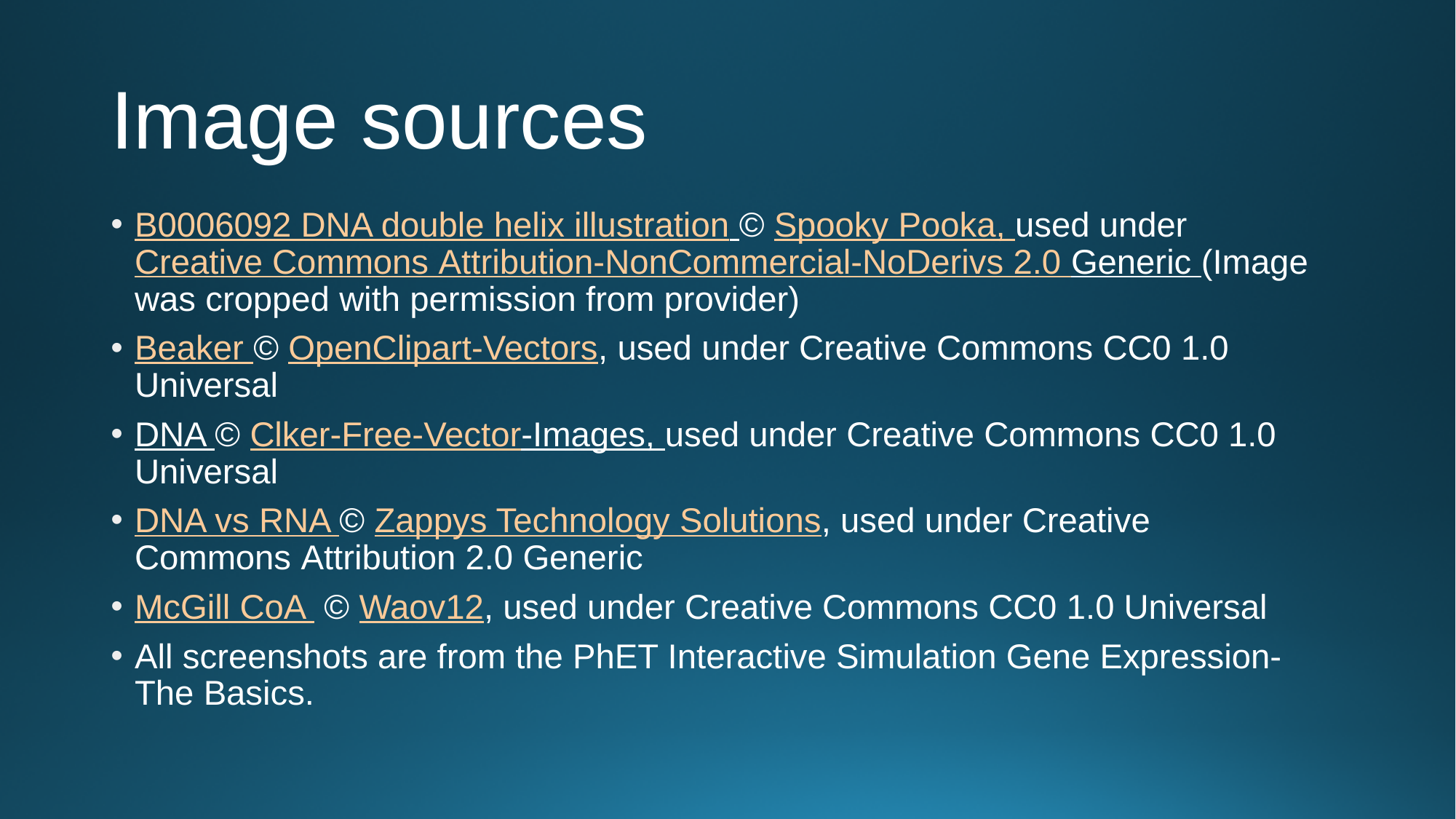

# Image sources
B0006092 DNA double helix illustration © Spooky Pooka, used under Creative Commons Attribution-NonCommercial-NoDerivs 2.0 Generic (Image was cropped with permission from provider)
Beaker © OpenClipart-Vectors, used under Creative Commons CC0 1.0 Universal
DNA © Clker-Free-Vector-Images, used under Creative Commons CC0 1.0 Universal
DNA vs RNA © Zappys Technology Solutions, used under Creative Commons Attribution 2.0 Generic
McGill CoA  © Waov12, used under Creative Commons CC0 1.0 Universal
All screenshots are from the PhET Interactive Simulation Gene Expression-The Basics.